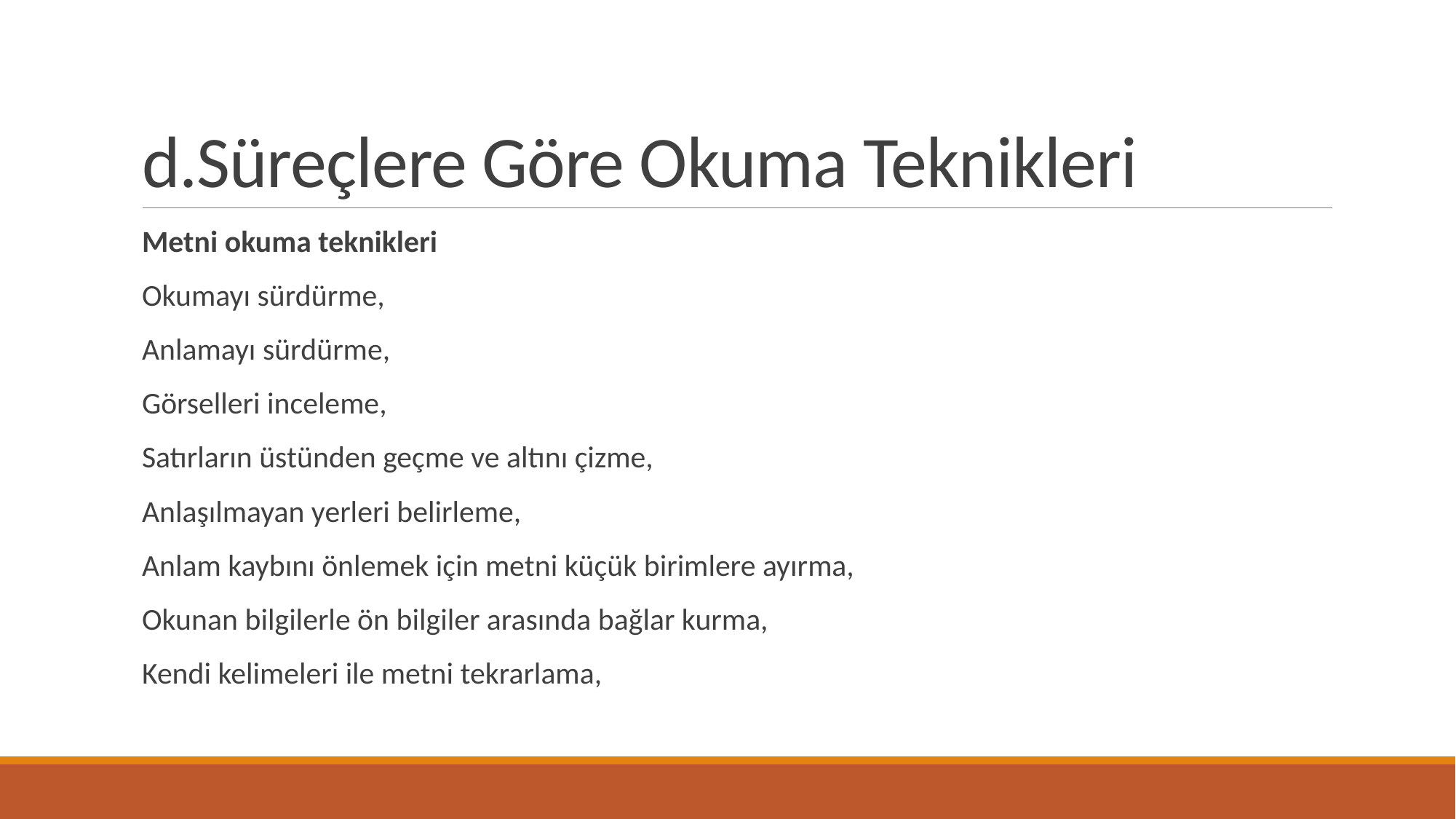

# d.Süreçlere Göre Okuma Teknikleri
Metni okuma teknikleri
Okumayı sürdürme,
Anlamayı sürdürme,
Görselleri inceleme,
Satırların üstünden geçme ve altını çizme,
Anlaşılmayan yerleri belirleme,
Anlam kaybını önlemek için metni küçük birimlere ayırma,
Okunan bilgilerle ön bilgiler arasında bağlar kurma,
Kendi kelimeleri ile metni tekrarlama,